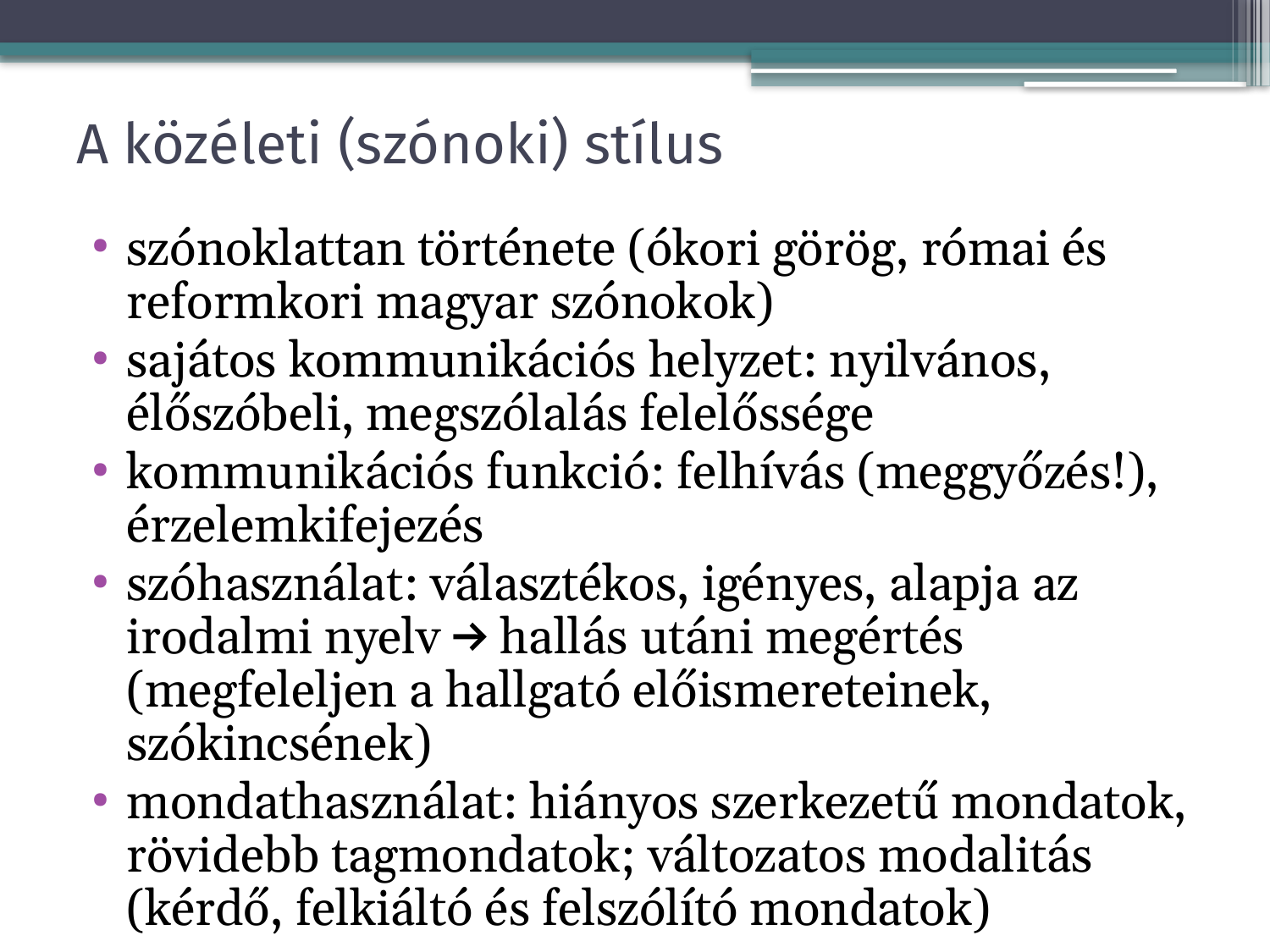

# A közéleti (szónoki) stílus
szónoklattan története (ókori görög, római és reformkori magyar szónokok)
sajátos kommunikációs helyzet: nyilvános, élőszóbeli, megszólalás felelőssége
kommunikációs funkció: felhívás (meggyőzés!), érzelemkifejezés
szóhasználat: választékos, igényes, alapja az irodalmi nyelv → hallás utáni megértés (megfeleljen a hallgató előismereteinek, szókincsének)
mondathasználat: hiányos szerkezetű mondatok, rövidebb tagmondatok; változatos modalitás (kérdő, felkiáltó és felszólító mondatok)